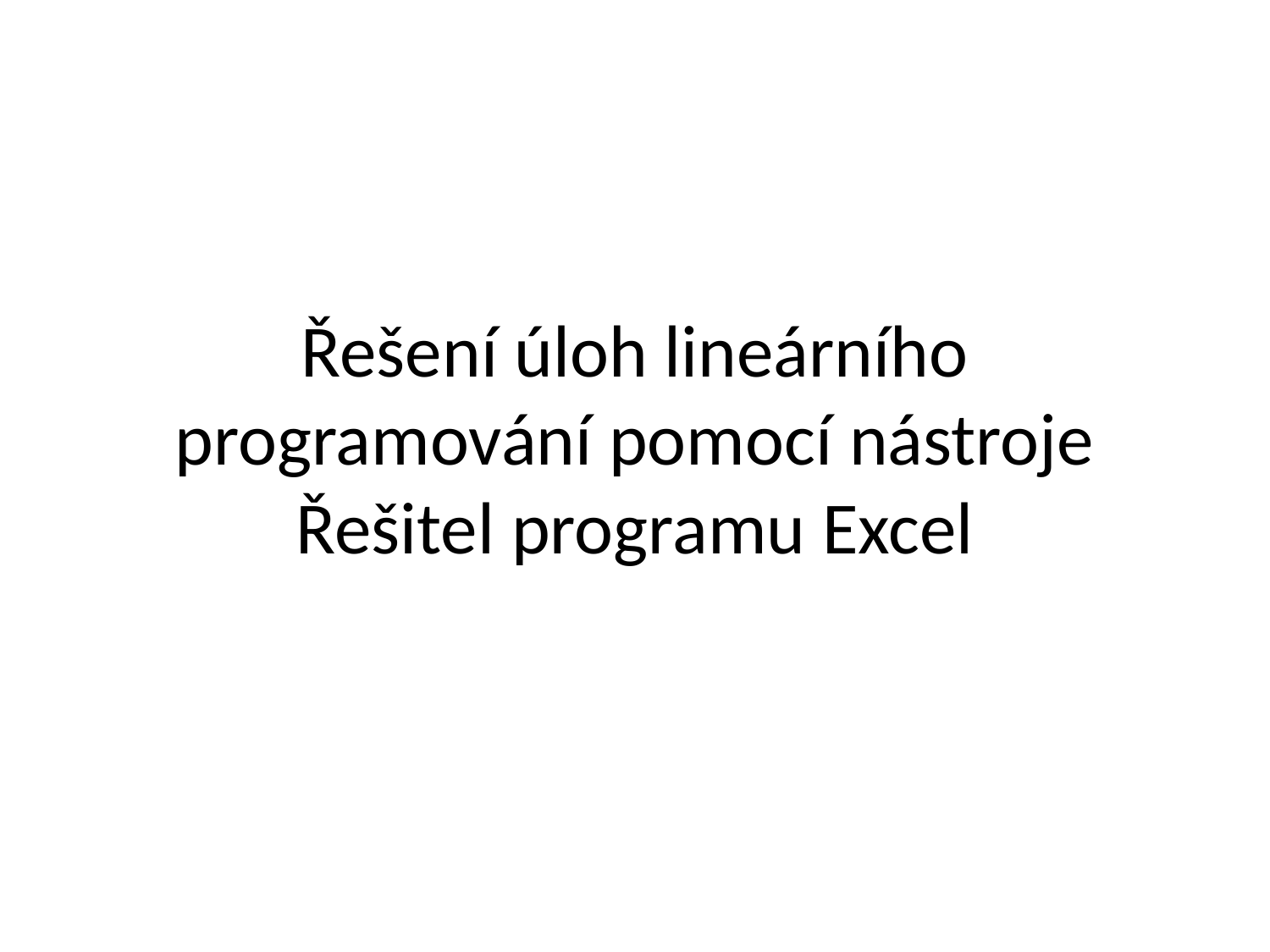

# Řešení úloh lineárního programování pomocí nástroje Řešitel programu Excel